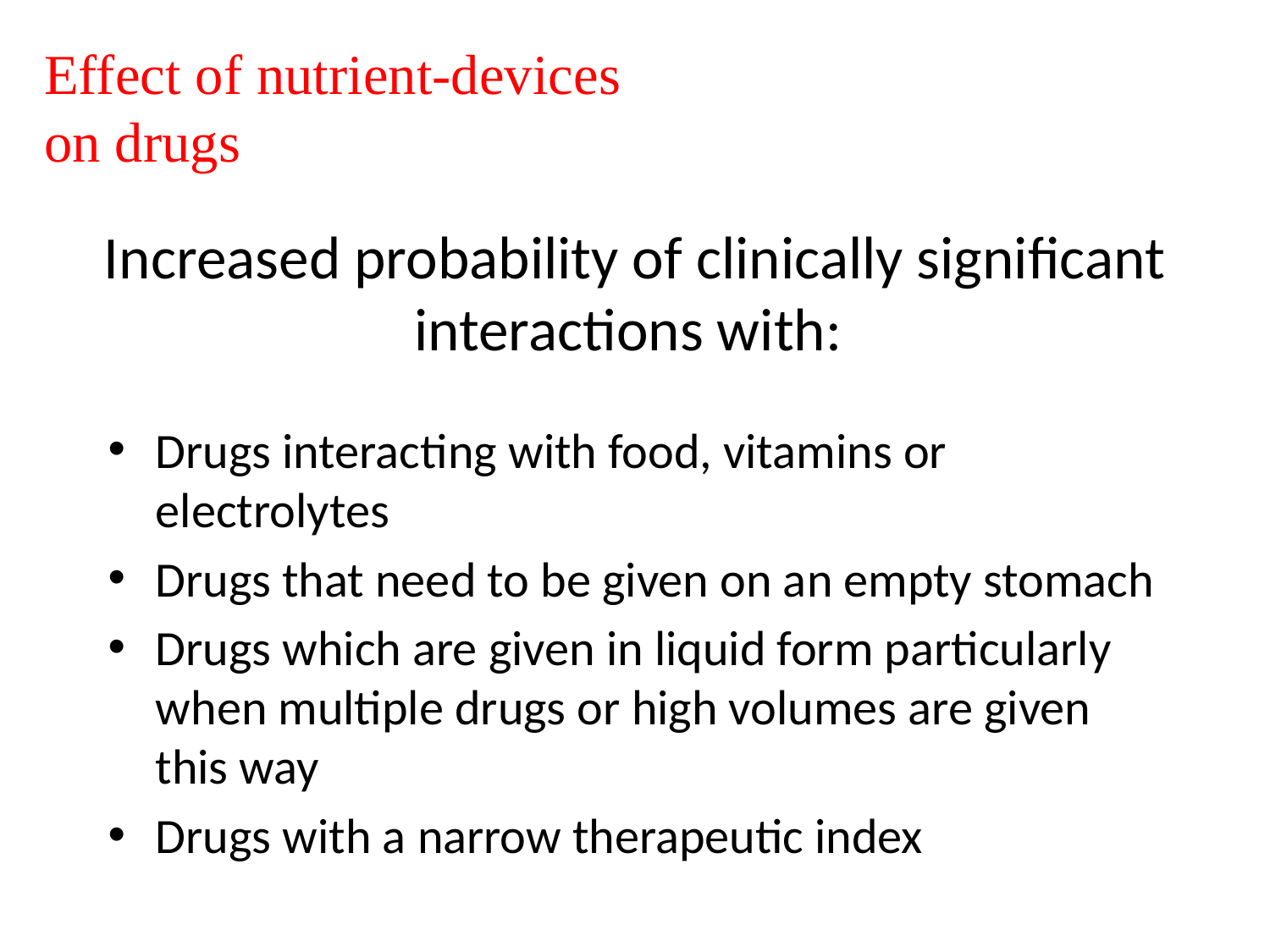

Effect of nutrient-devices on drugs
# Increased probability of clinically significant interactions with:
Drugs interacting with food, vitamins or electrolytes
Drugs that need to be given on an empty stomach
Drugs which are given in liquid form particularly when multiple drugs or high volumes are given this way
Drugs with a narrow therapeutic index